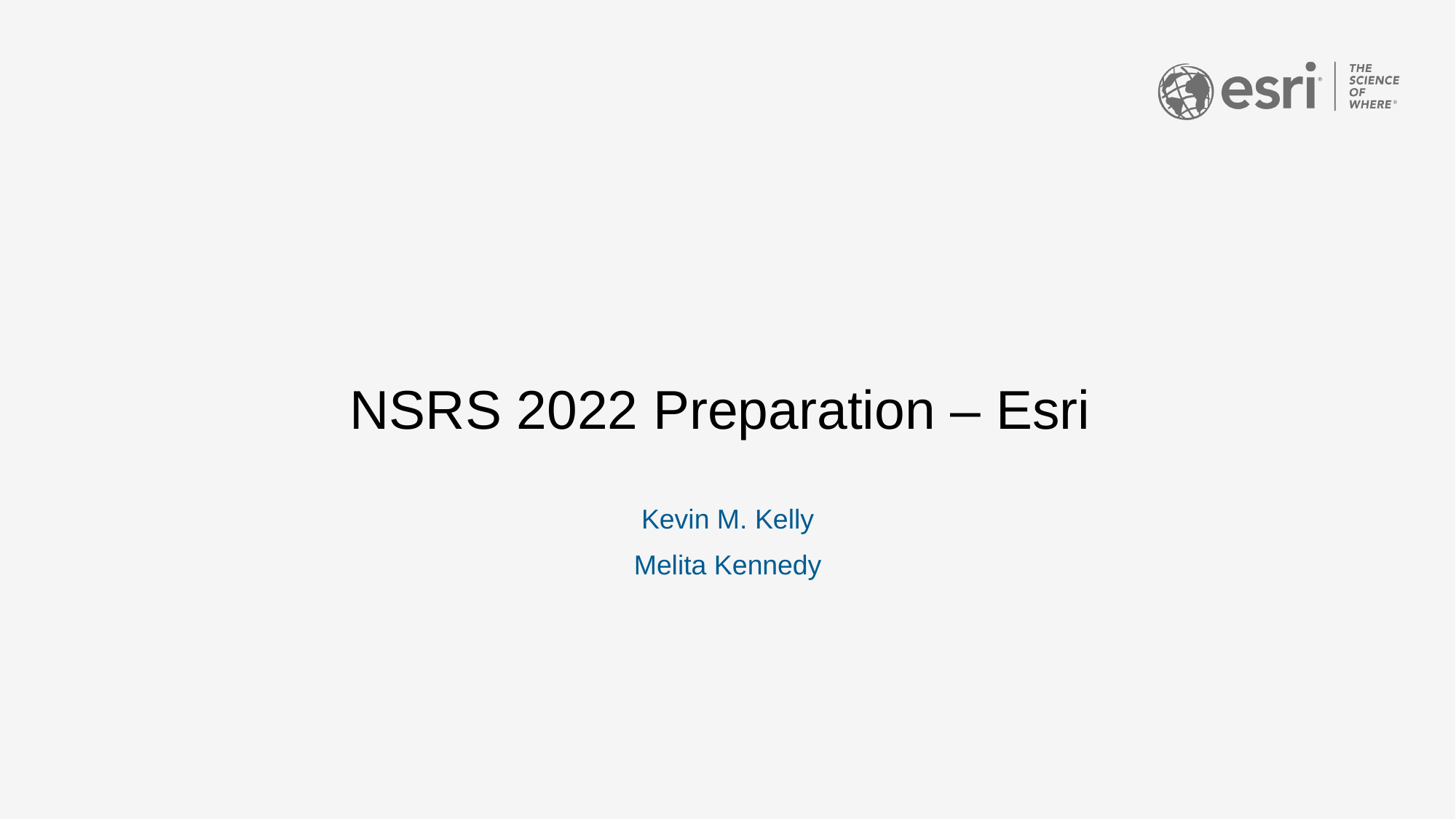

# NSRS 2022 Preparation – Esri

Kevin M. Kelly
Melita Kennedy